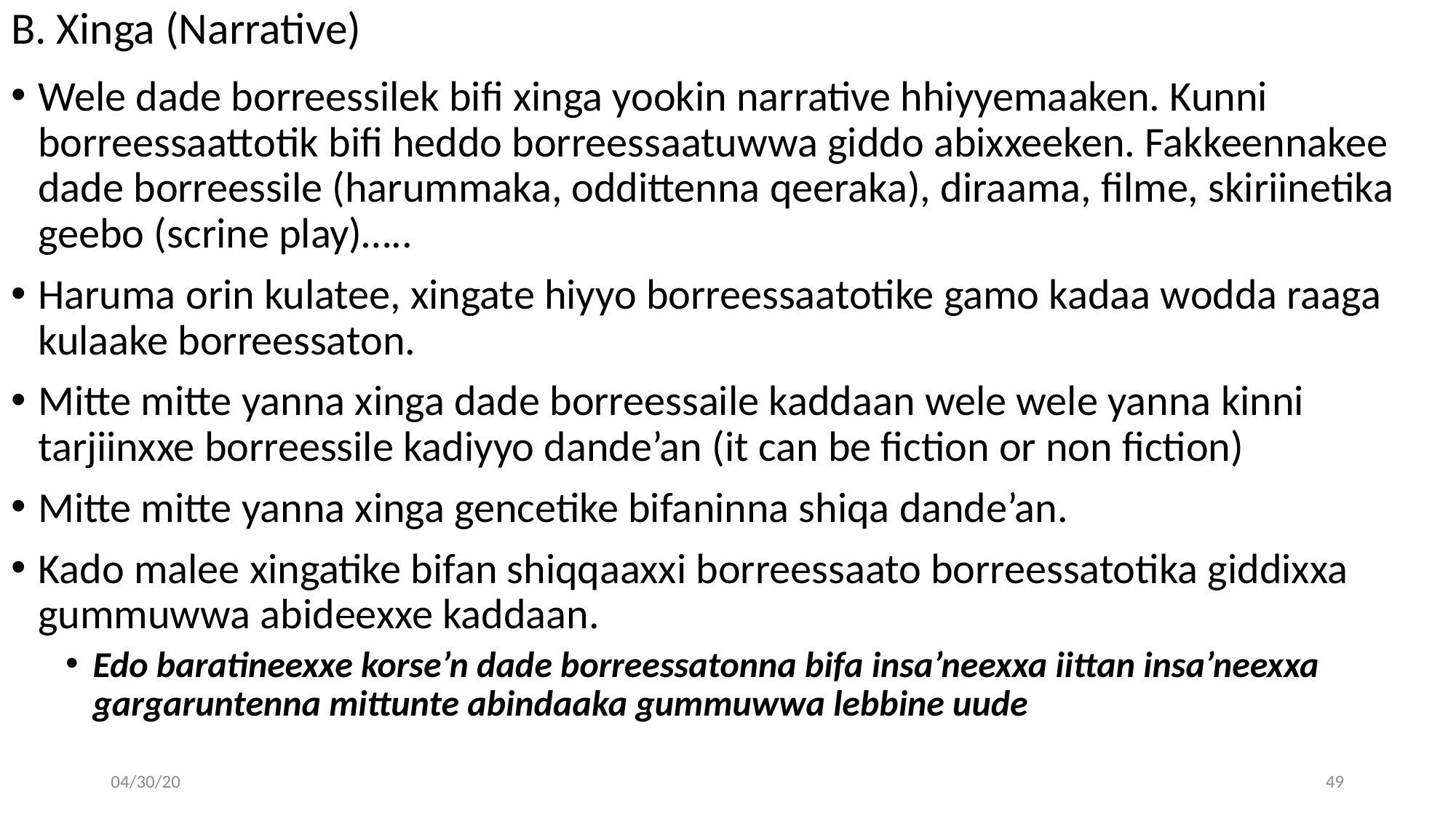

# B. Xinga (Narrative)
Wele dade borreessilek bifi xinga yookin narrative hhiyyemaaken. Kunni borreessaattotik bifi heddo borreessaatuwwa giddo abixxeeken. Fakkeennakee dade borreessile (harummaka, oddittenna qeeraka), diraama, filme, skiriinetika geebo (scrine play)…..
Haruma orin kulatee, xingate hiyyo borreessaatotike gamo kadaa wodda raaga kulaake borreessaton.
Mitte mitte yanna xinga dade borreessaile kaddaan wele wele yanna kinni tarjiinxxe borreessile kadiyyo dande’an (it can be fiction or non fiction)
Mitte mitte yanna xinga gencetike bifaninna shiqa dande’an.
Kado malee xingatike bifan shiqqaaxxi borreessaato borreessatotika giddixxa gummuwwa abideexxe kaddaan.
Edo baratineexxe korse’n dade borreessatonna bifa insa’neexxa iittan insa’neexxa gargaruntenna mittunte abindaaka gummuwwa lebbine uude
04/30/20
49